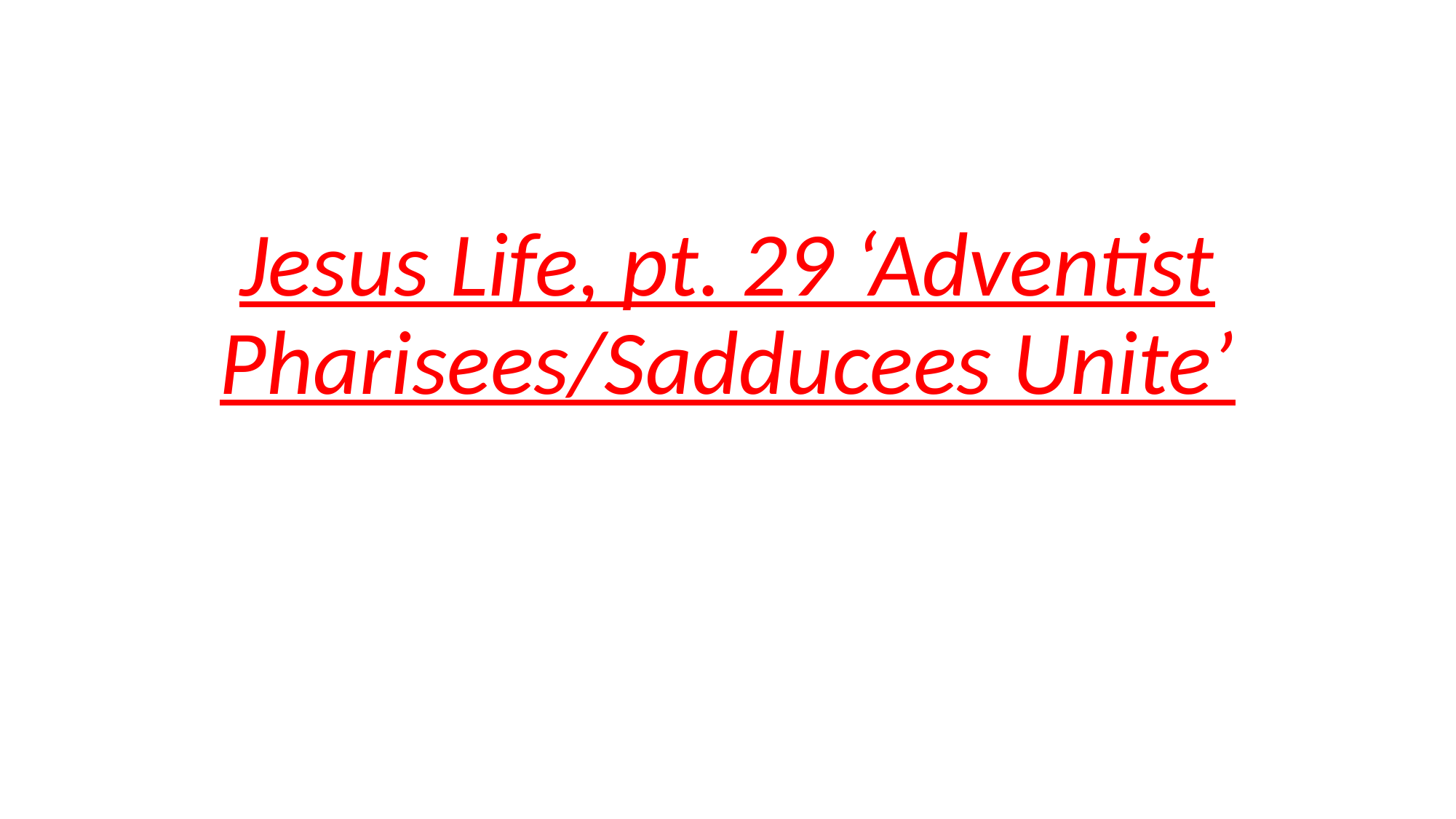

# Jesus Life, pt. 29 ‘Adventist Pharisees/Sadducees Unite’